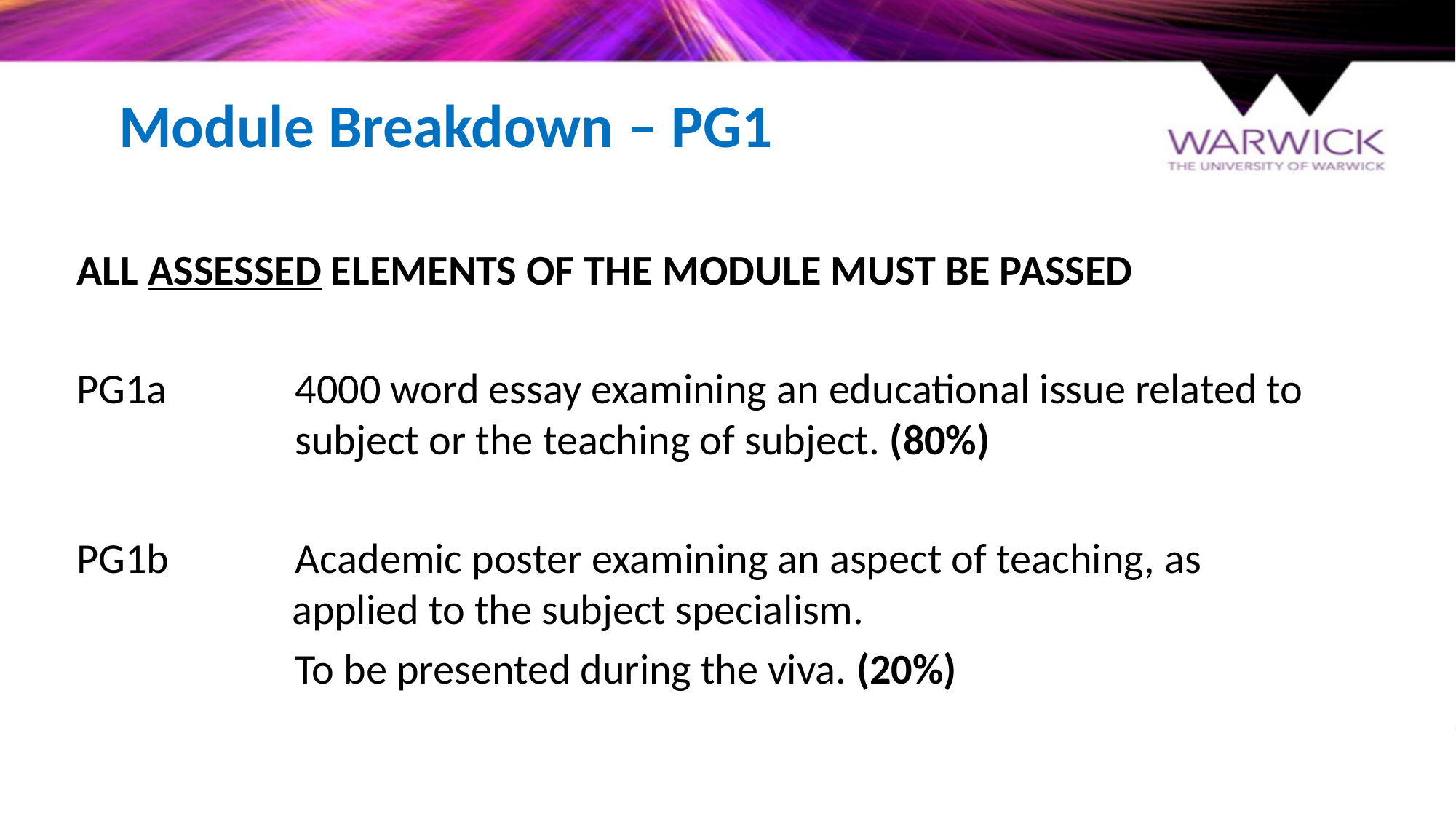

# Module Breakdown – PG1
ALL ASSESSED ELEMENTS OF THE MODULE MUST BE PASSED

PG1a		4000 word essay examining an educational issue related to 		subject or the teaching of subject. (80%)

PG1b		Academic poster examining an aspect of teaching, as 		           applied to the subject specialism.
		To be presented during the viva. (20%)